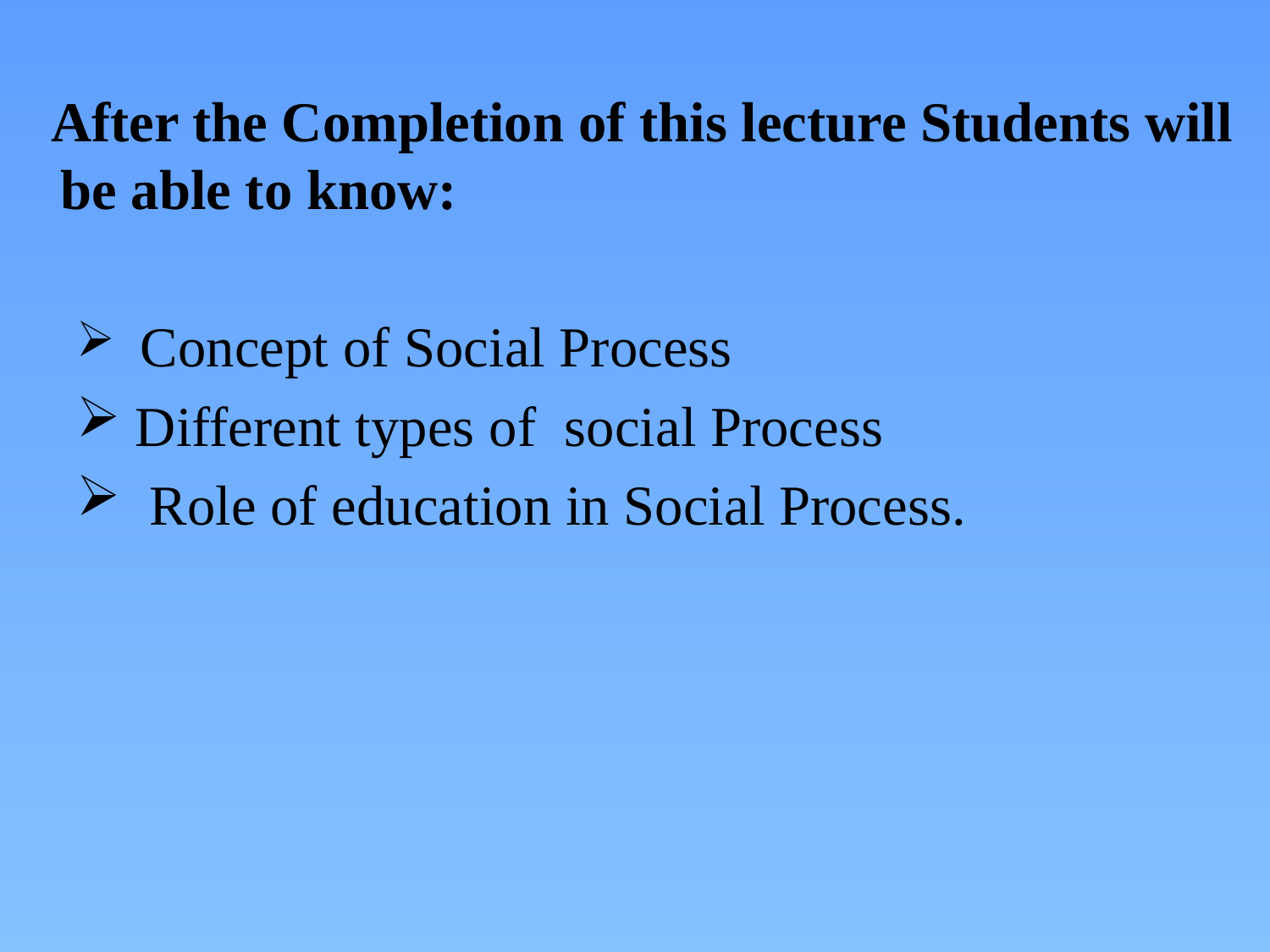

After the Completion of this lecture Students will be able to know:

  Concept of Social Process
 Different types of  social Process
  Role of education in Social Process.